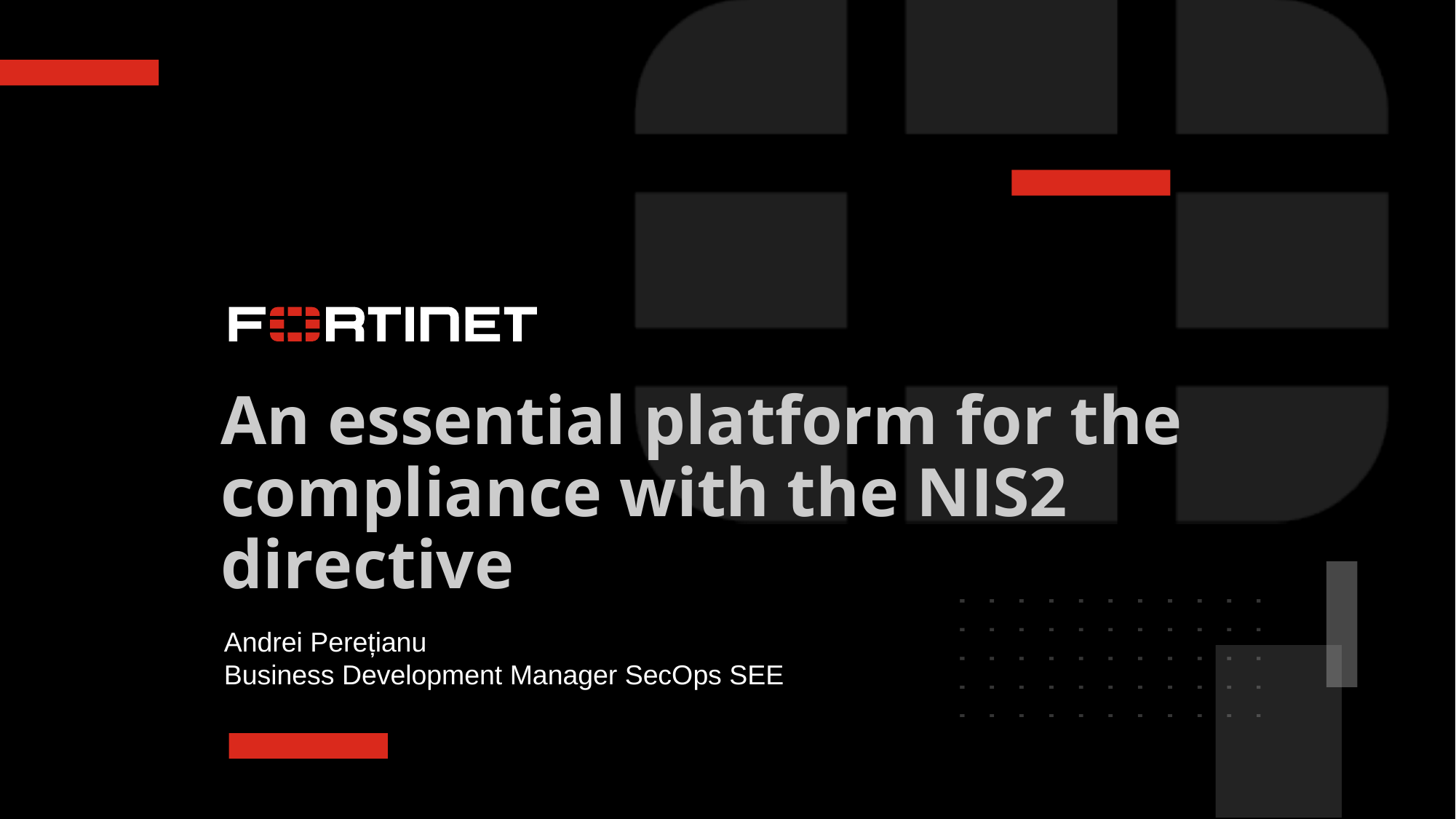

# An essential platform for the compliance with the NIS2 directive
Andrei Perețianu
Business Development Manager SecOps SEE